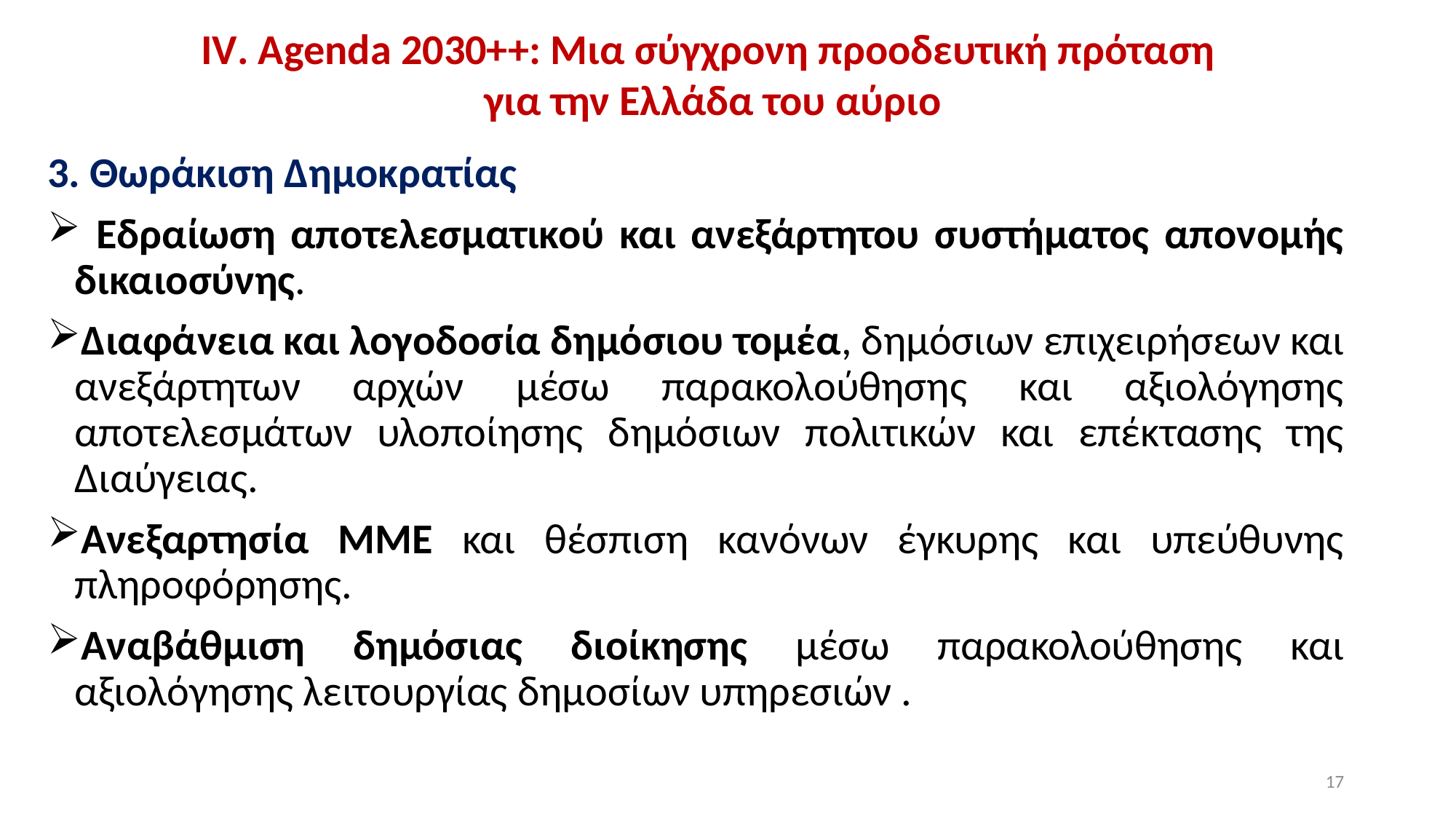

ΙV. Agenda 2030++: Μια σύγχρονη προοδευτική πρόταση
για την Ελλάδα του αύριο
3. Θωράκιση Δημοκρατίας
 Εδραίωση αποτελεσματικού και ανεξάρτητου συστήματος απονομής δικαιοσύνης.
Διαφάνεια και λογοδοσία δημόσιου τομέα, δημόσιων επιχειρήσεων και ανεξάρτητων αρχών μέσω παρακολούθησης και αξιολόγησης αποτελεσμάτων υλοποίησης δημόσιων πολιτικών και επέκτασης της Διαύγειας.
Ανεξαρτησία ΜΜΕ και θέσπιση κανόνων έγκυρης και υπεύθυνης πληροφόρησης.
Αναβάθμιση δημόσιας διοίκησης μέσω παρακολούθησης και αξιολόγησης λειτουργίας δημοσίων υπηρεσιών .
17